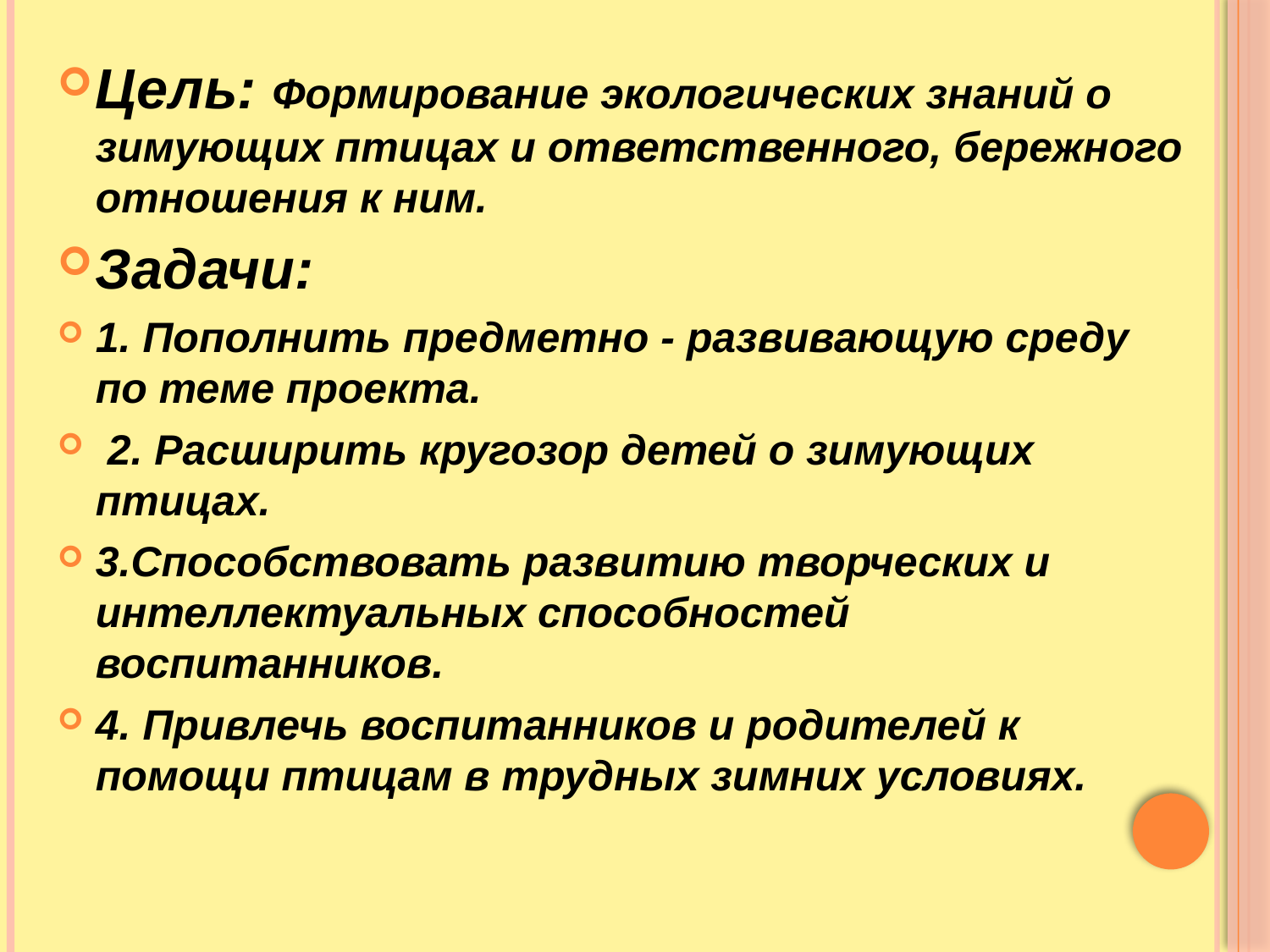

Цель: Формирование экологических знаний о зимующих птицах и ответственного, бережного отношения к ним.
Задачи:
1. Пополнить предметно - развивающую среду по теме проекта.
 2. Расширить кругозор детей о зимующих птицах.
3.Способствовать развитию творческих и интеллектуальных способностей воспитанников.
4. Привлечь воспитанников и родителей к помощи птицам в трудных зимних условиях.